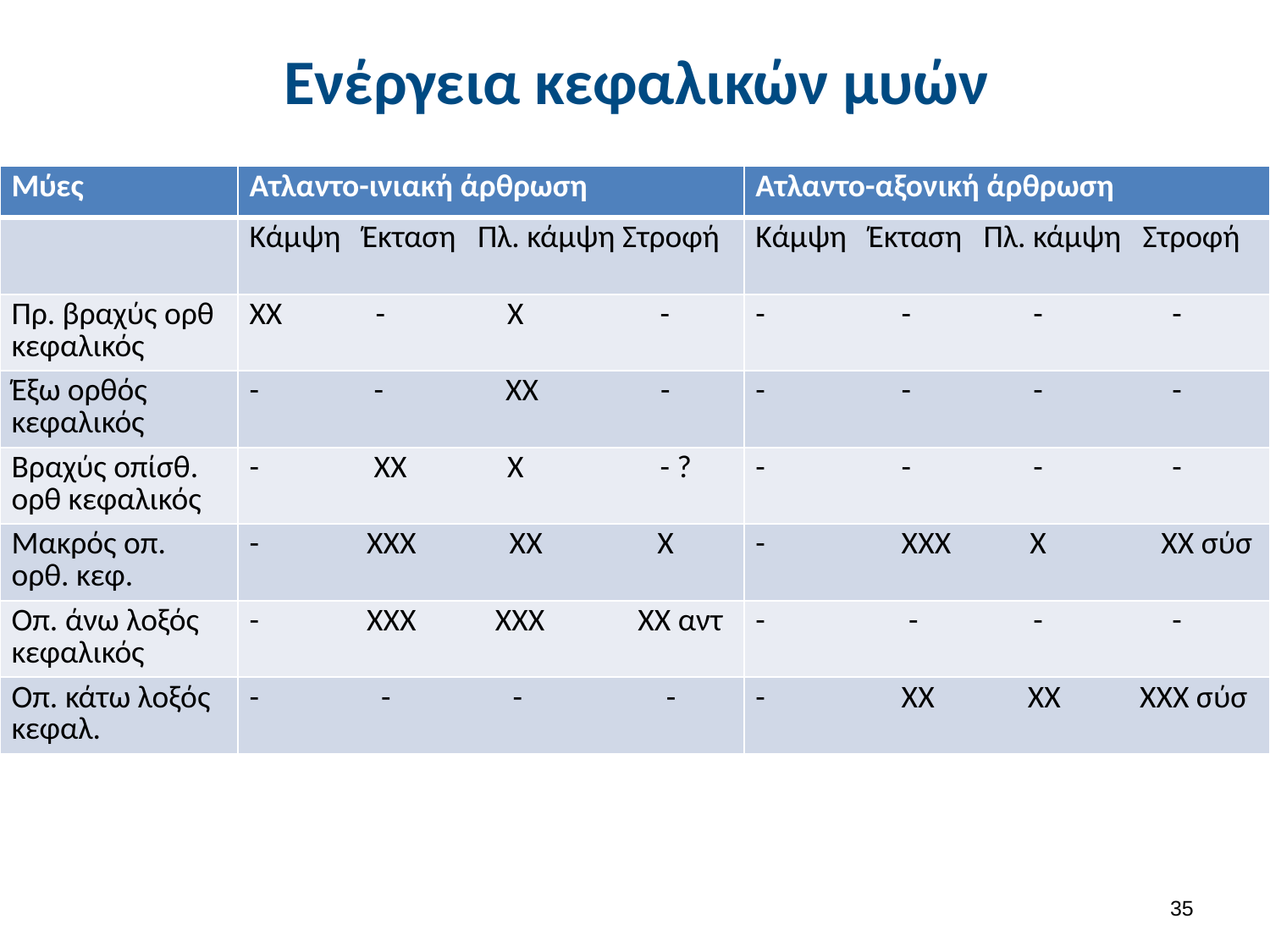

# Ενέργεια κεφαλικών μυών
| Μύες | Ατλαντο-ινιακή άρθρωση | Ατλαντο-αξονική άρθρωση |
| --- | --- | --- |
|  | Κάμψη Έκταση Πλ. κάμψη Στροφή | Κάμψη Έκταση Πλ. κάμψη Στροφή |
| Πρ. βραχύς ορθ κεφαλικός | ΧΧ - Χ - | - - - - |
| Έξω ορθός κεφαλικός | - - ΧΧ - | - - - - |
| Βραχύς οπίσθ. ορθ κεφαλικός | - ΧΧ Χ - ? | - - - - |
| Μακρός οπ. ορθ. κεφ. | - ΧΧΧ ΧΧ Χ | - ΧΧΧ Χ ΧΧ σύσ |
| Οπ. άνω λοξός κεφαλικός | - ΧΧΧ ΧΧΧ ΧΧ αντ | - - - - |
| Οπ. κάτω λοξός κεφαλ. | - - - - | - ΧΧ ΧΧ ΧΧΧ σύσ |
35